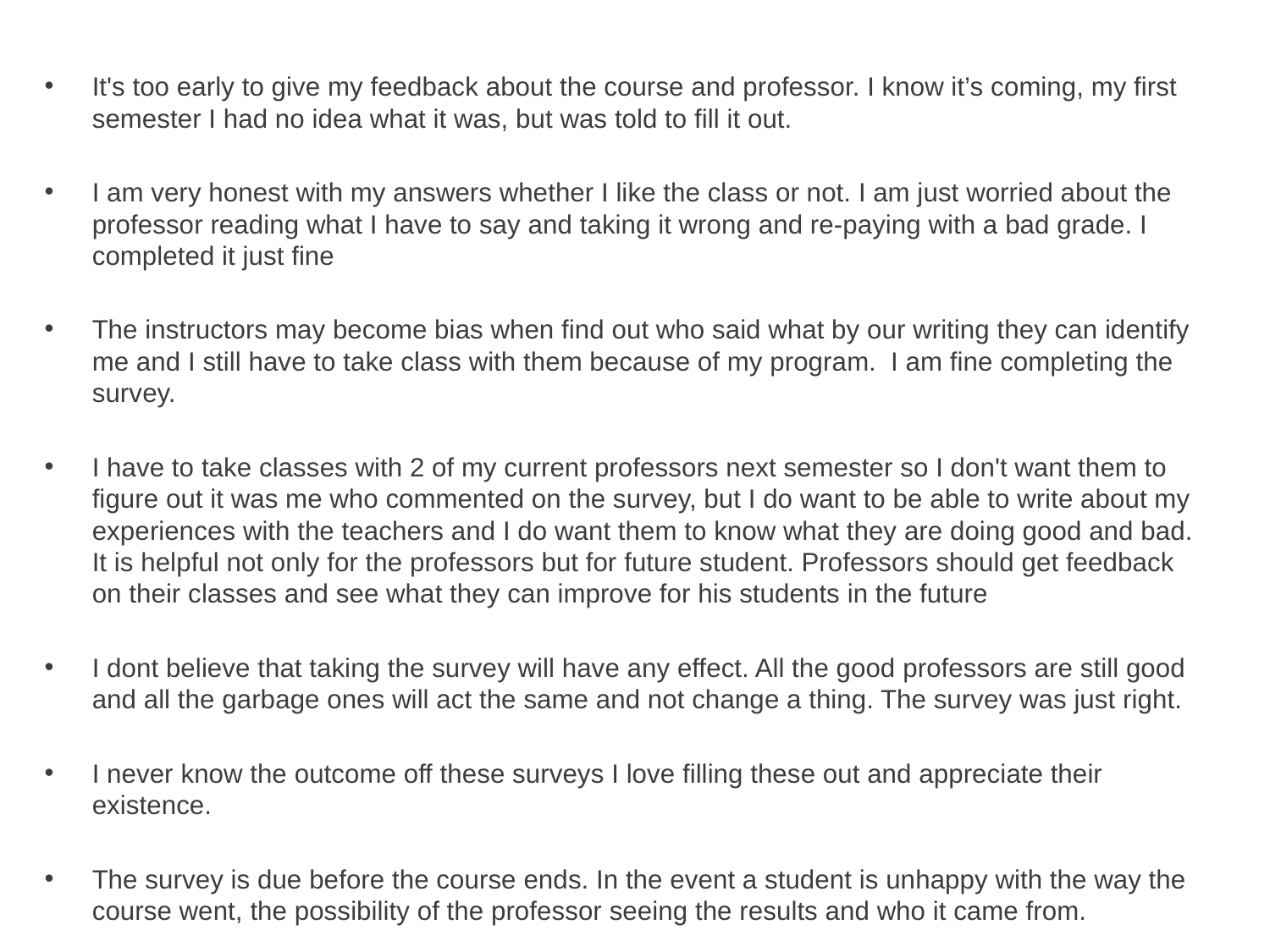

It's too early to give my feedback about the course and professor. I know it’s coming, my first semester I had no idea what it was, but was told to fill it out.

I am very honest with my answers whether I like the class or not. I am just worried about the professor reading what I have to say and taking it wrong and re-paying with a bad grade. I completed it just fine

The instructors may become bias when find out who said what by our writing they can identify me and I still have to take class with them because of my program.  I am fine completing the survey.

I have to take classes with 2 of my current professors next semester so I don't want them to figure out it was me who commented on the survey, but I do want to be able to write about my experiences with the teachers and I do want them to know what they are doing good and bad.  It is helpful not only for the professors but for future student. Professors should get feedback on their classes and see what they can improve for his students in the future

I dont believe that taking the survey will have any effect. All the good professors are still good and all the garbage ones will act the same and not change a thing. The survey was just right.

I never know the outcome off these surveys I love filling these out and appreciate their existence.

The survey is due before the course ends. In the event a student is unhappy with the way the course went, the possibility of the professor seeing the results and who it came from.

#